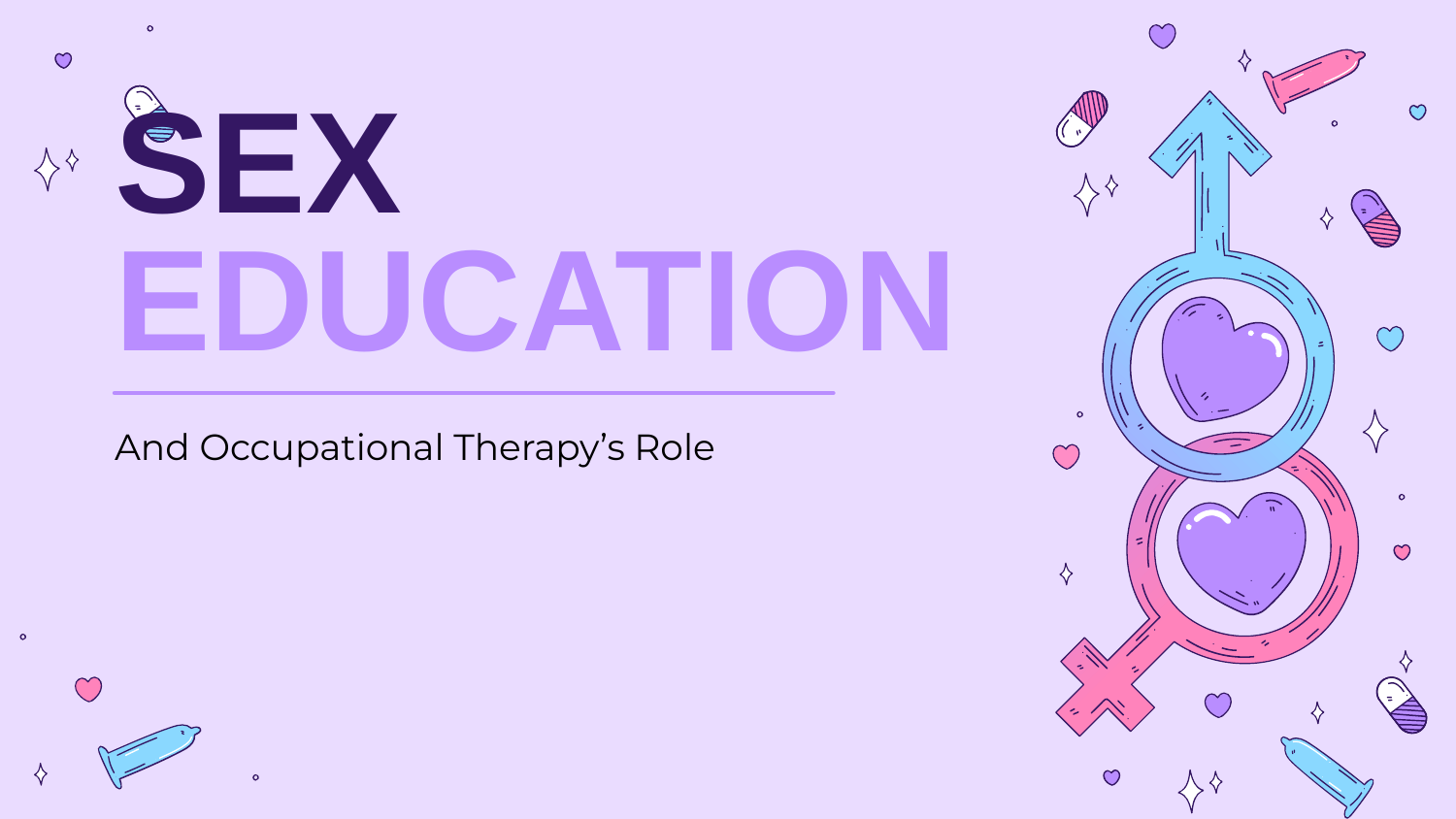

# SEX EDUCATION
And Occupational Therapy’s Role